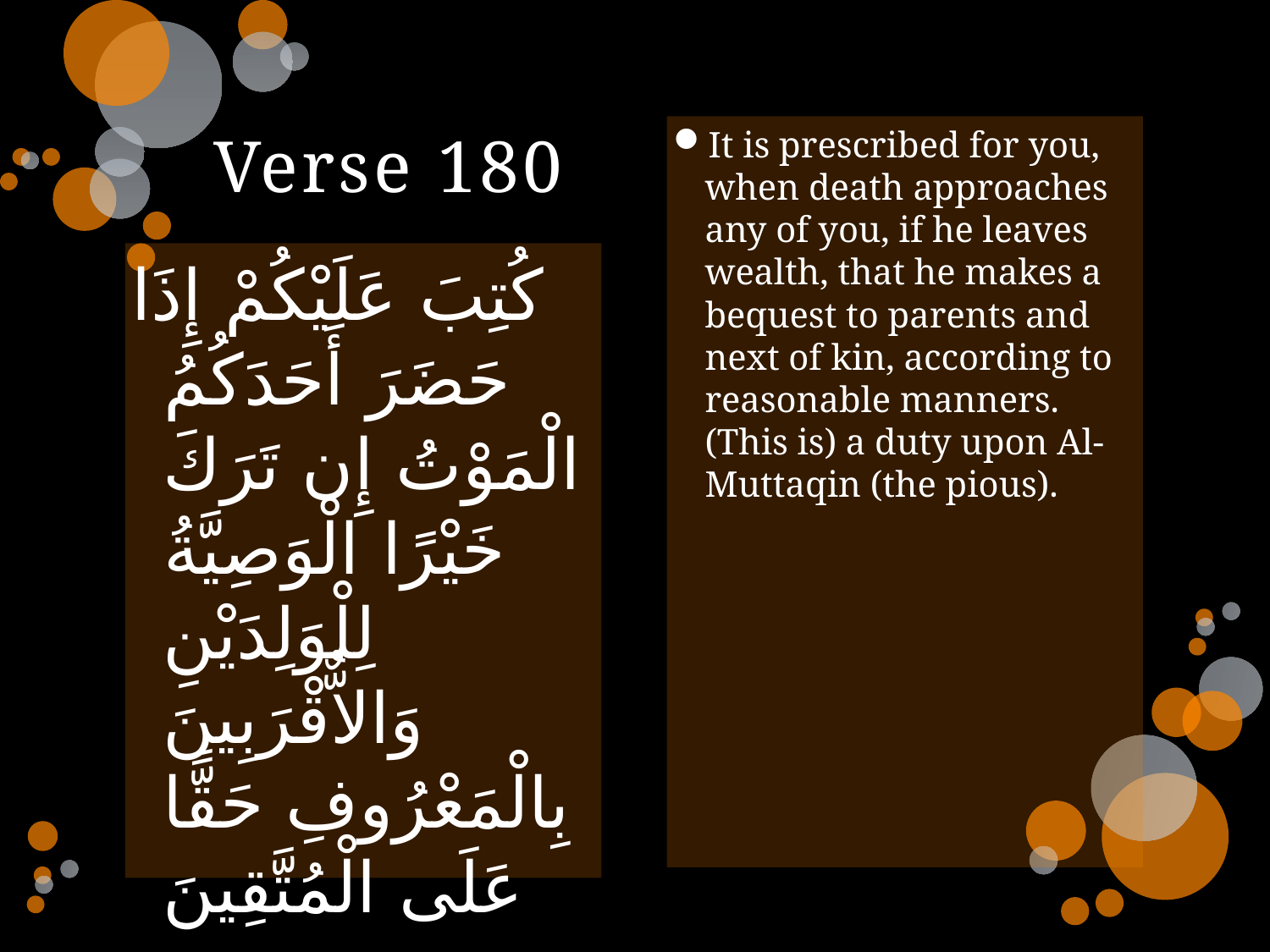

# Verse 180
It is prescribed for you, when death approaches any of you, if he leaves wealth, that he makes a bequest to parents and next of kin, according to reasonable manners. (This is) a duty upon Al-Muttaqin (the pious).

كُتِبَ عَلَيْكُمْ إِذَا حَضَرَ أَحَدَكُمُ الْمَوْتُ إِن تَرَكَ خَيْرًا الْوَصِيَّةُ لِلْوَلِدَيْنِ وَالاٌّقْرَبِينَ بِالْمَعْرُوفِ حَقًّا عَلَى الْمُتَّقِينَ